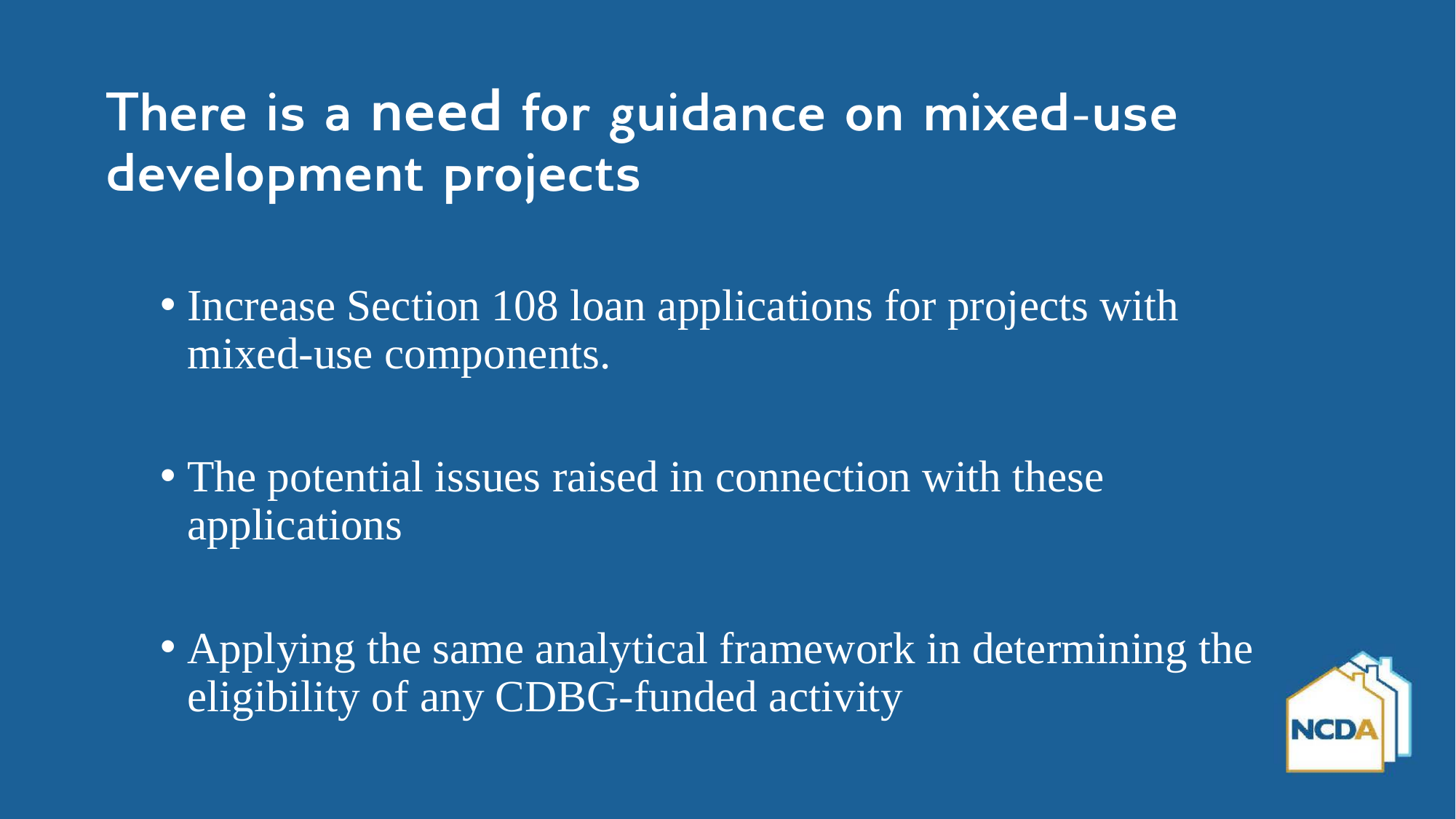

# There is a need for guidance on mixed-use development projects
Increase Section 108 loan applications for projects with mixed-use components.

The potential issues raised in connection with these applications

Applying the same analytical framework in determining the eligibility of any CDBG-funded activity